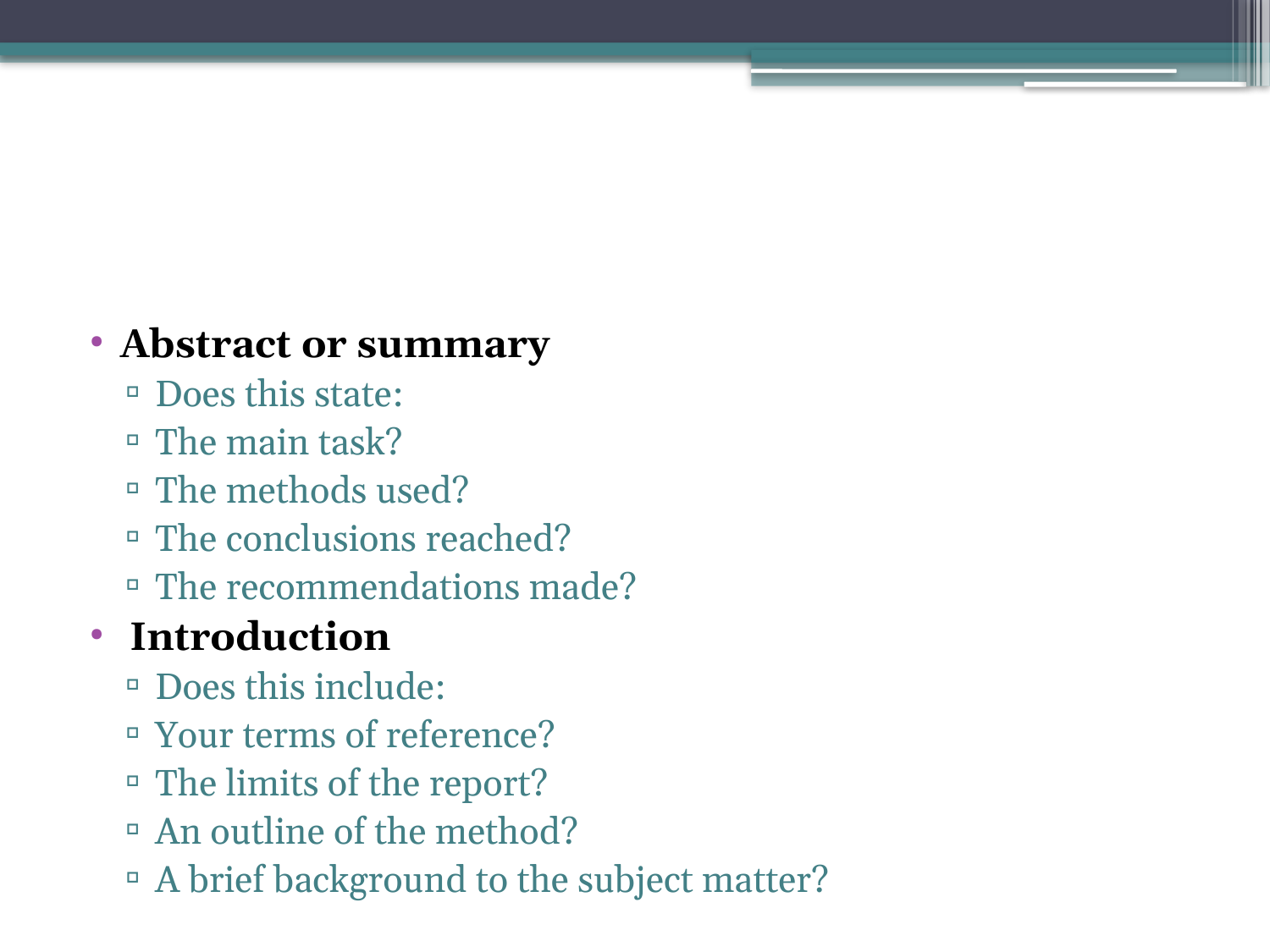

#
Abstract or summary
Does this state:
The main task?
The methods used?
The conclusions reached?
The recommendations made?
 Introduction
Does this include:
Your terms of reference?
The limits of the report?
An outline of the method?
A brief background to the subject matter?